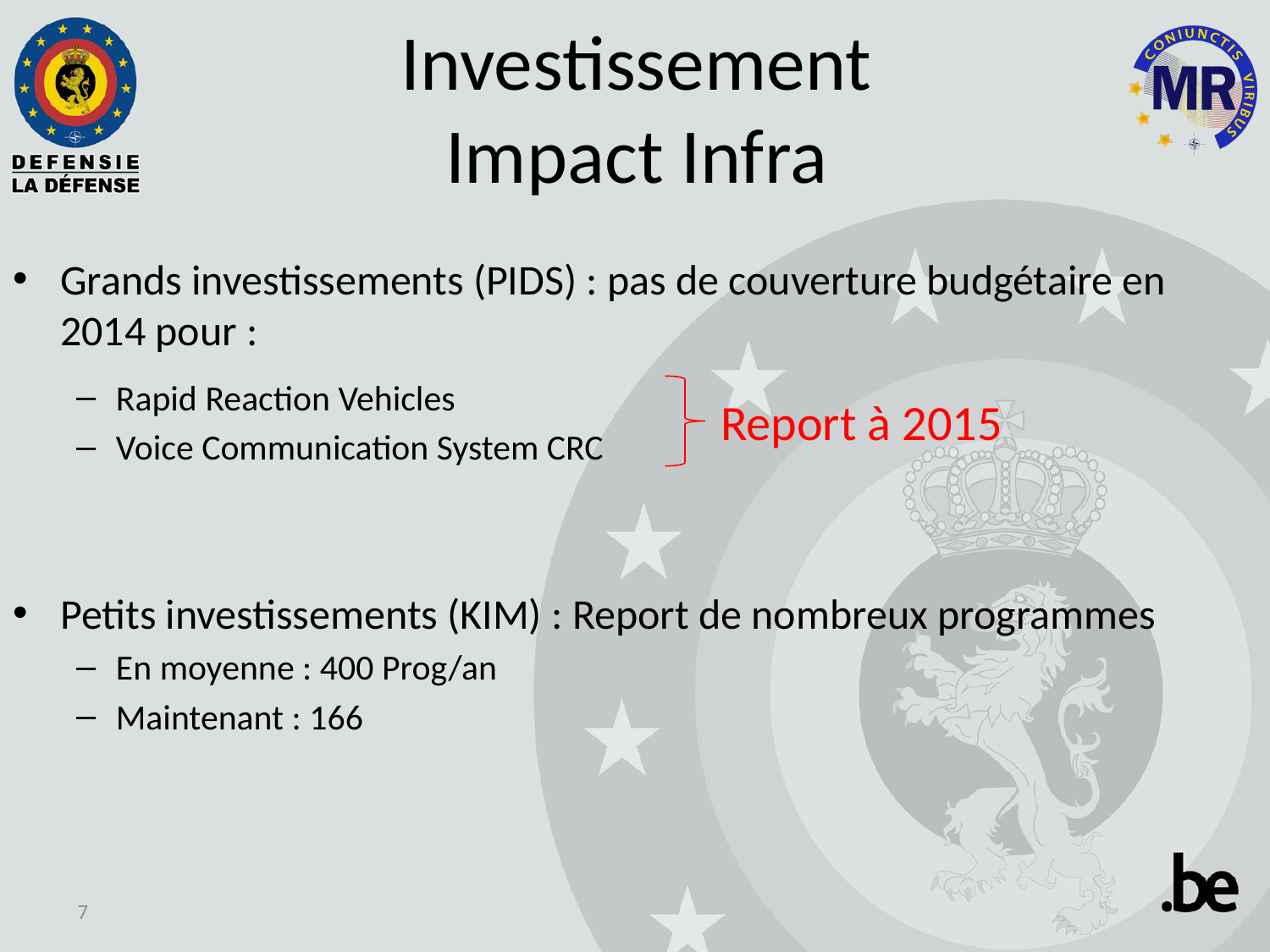

# Investissement Impact Infra
Grands investissements (PIDS) : pas de couverture budgétaire en  2014 pour :
Rapid Reaction Vehicles
Voice Communication System CRC

Petits investissements (KIM) : Report de nombreux programmes
En moyenne : 400 Prog/an
Maintenant : 166

Report à 2015
7